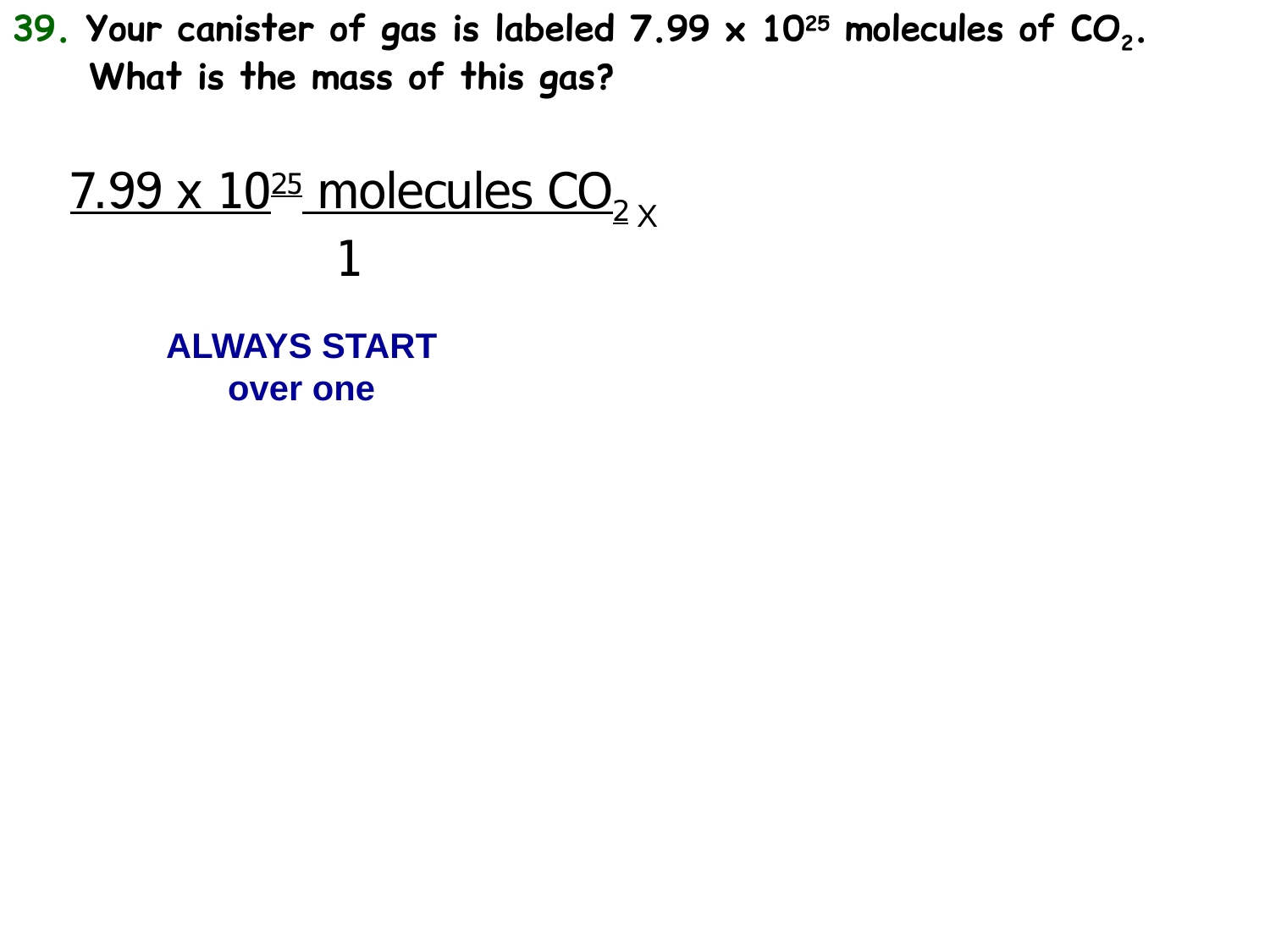

39. Your canister of gas is labeled 7.99 x 1025 molecules of CO2.
     What is the mass of this gas?
7.99 x 1025 molecules CO2
1
X
ALWAYS START
over one